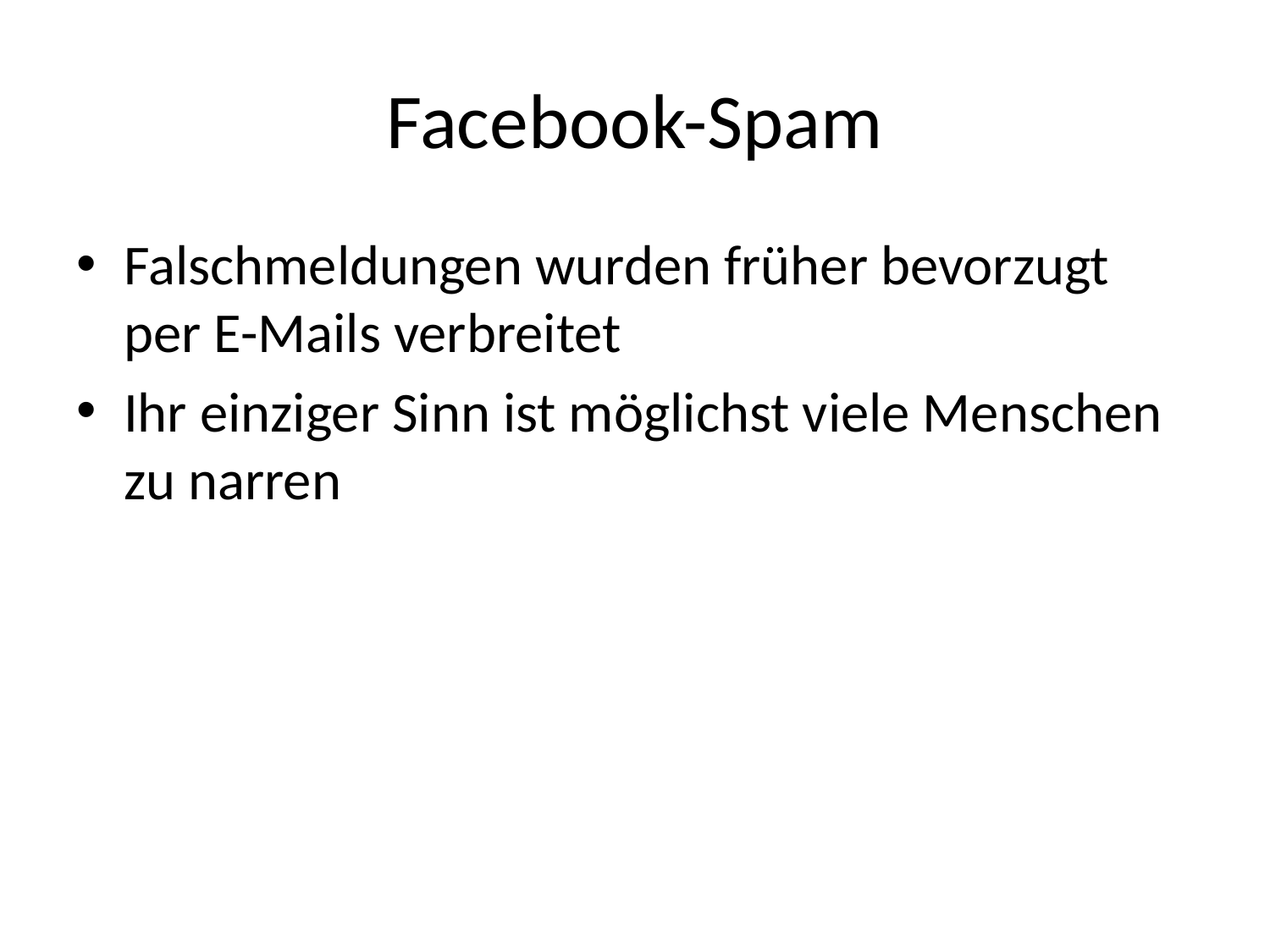

# Facebook-Spam
Falschmeldungen wurden früher bevorzugt per E-Mails verbreitet
Ihr einziger Sinn ist möglichst viele Menschen zu narren